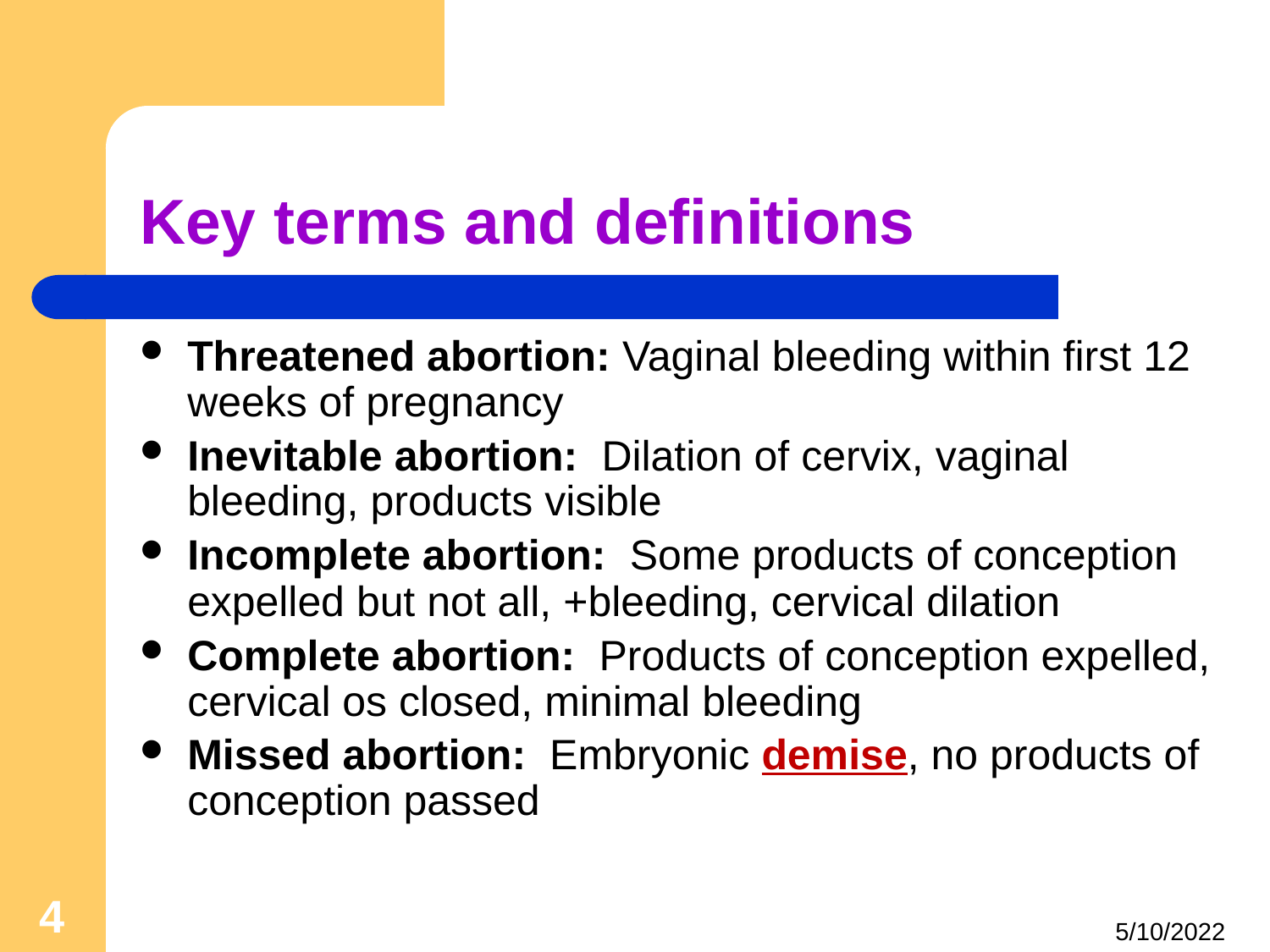

# Key terms and definitions
Threatened abortion: Vaginal bleeding within first 12 weeks of pregnancy
Inevitable abortion:  Dilation of cervix, vaginal bleeding, products visible
Incomplete abortion:  Some products of conception expelled but not all, +bleeding, cervical dilation
Complete abortion:  Products of conception expelled, cervical os closed, minimal bleeding
Missed abortion:  Embryonic demise, no products of conception passed
4
5/10/2022